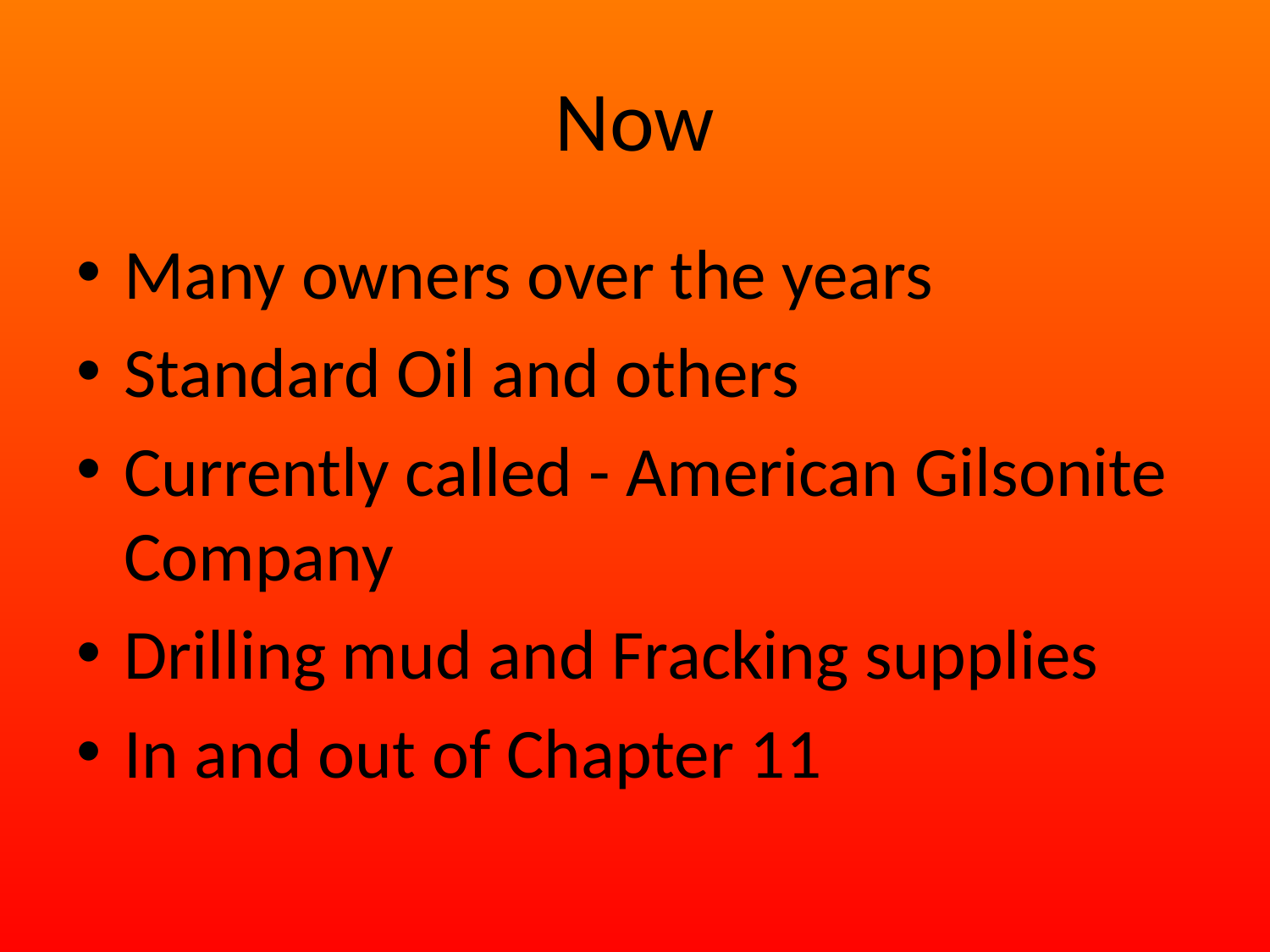

# Now
Many owners over the years
Standard Oil and others
Currently called - American Gilsonite Company
Drilling mud and Fracking supplies
In and out of Chapter 11